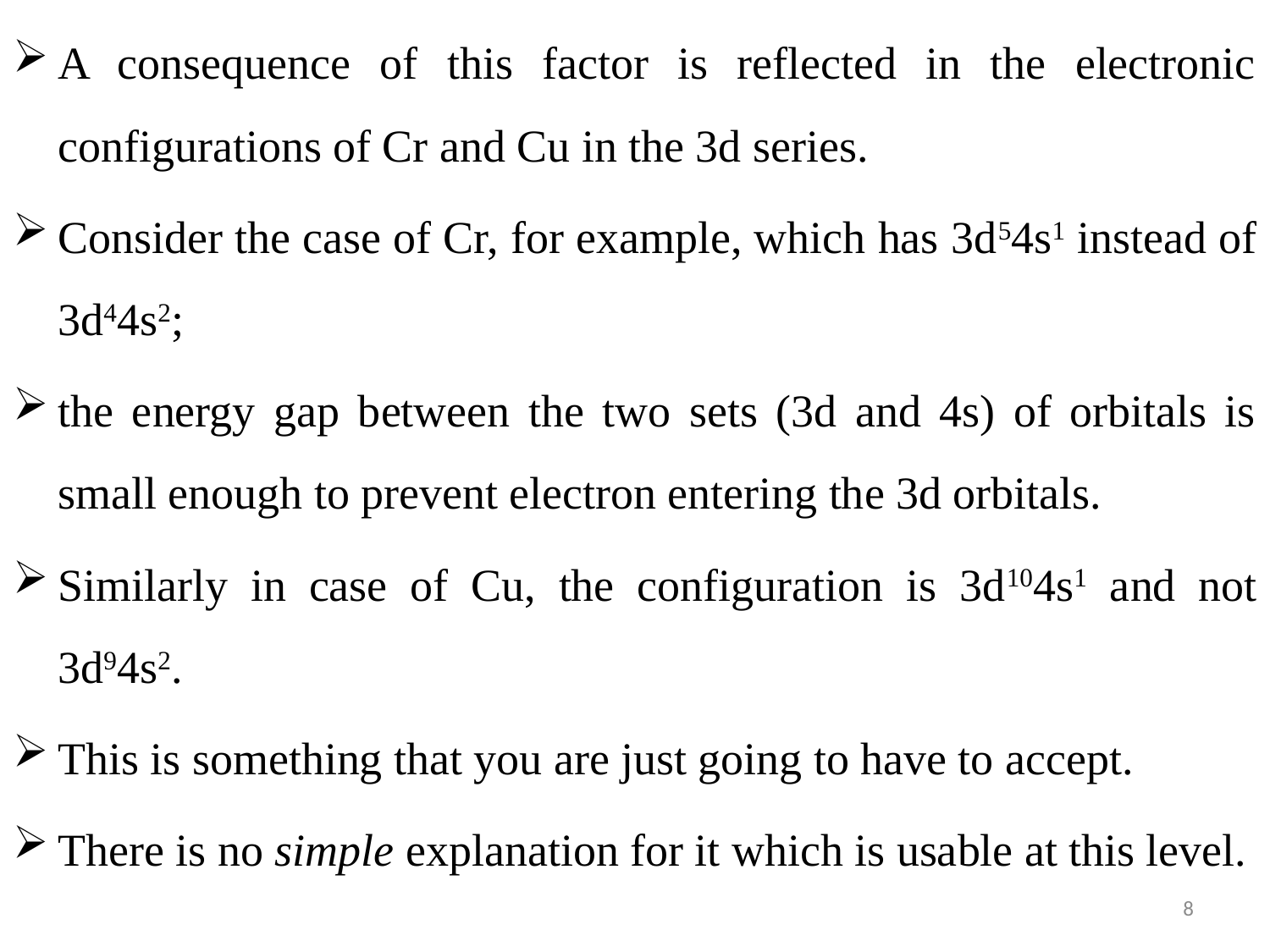

A consequence of this factor is reflected in the electronic configurations of Cr and Cu in the 3d series.
Consider the case of Cr, for example, which has 3d54s1 instead of 3d44s2;
the energy gap between the two sets (3d and 4s) of orbitals is small enough to prevent electron entering the 3d orbitals.
Similarly in case of Cu, the configuration is 3d104s1 and not 3d94s2.
This is something that you are just going to have to accept.
There is no simple explanation for it which is usable at this level.

8